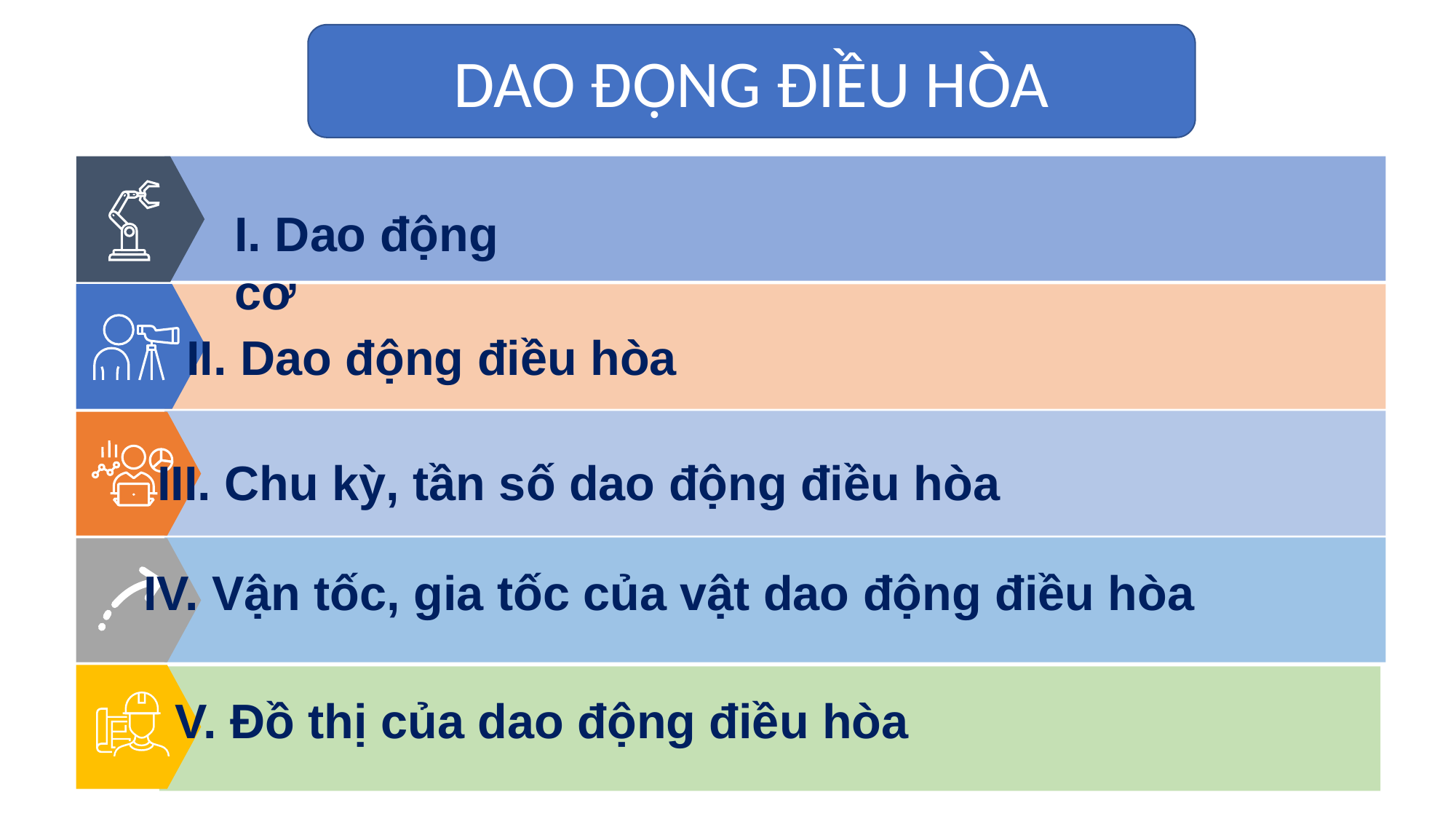

DAO ĐỘNG ĐIỀU HÒA

I. Dao động cơ

II. Dao động điều hòa

III. Chu kỳ, tần số dao động điều hòa

IV. Vận tốc, gia tốc của vật dao động điều hòa

V. Đồ thị của dao động điều hòa